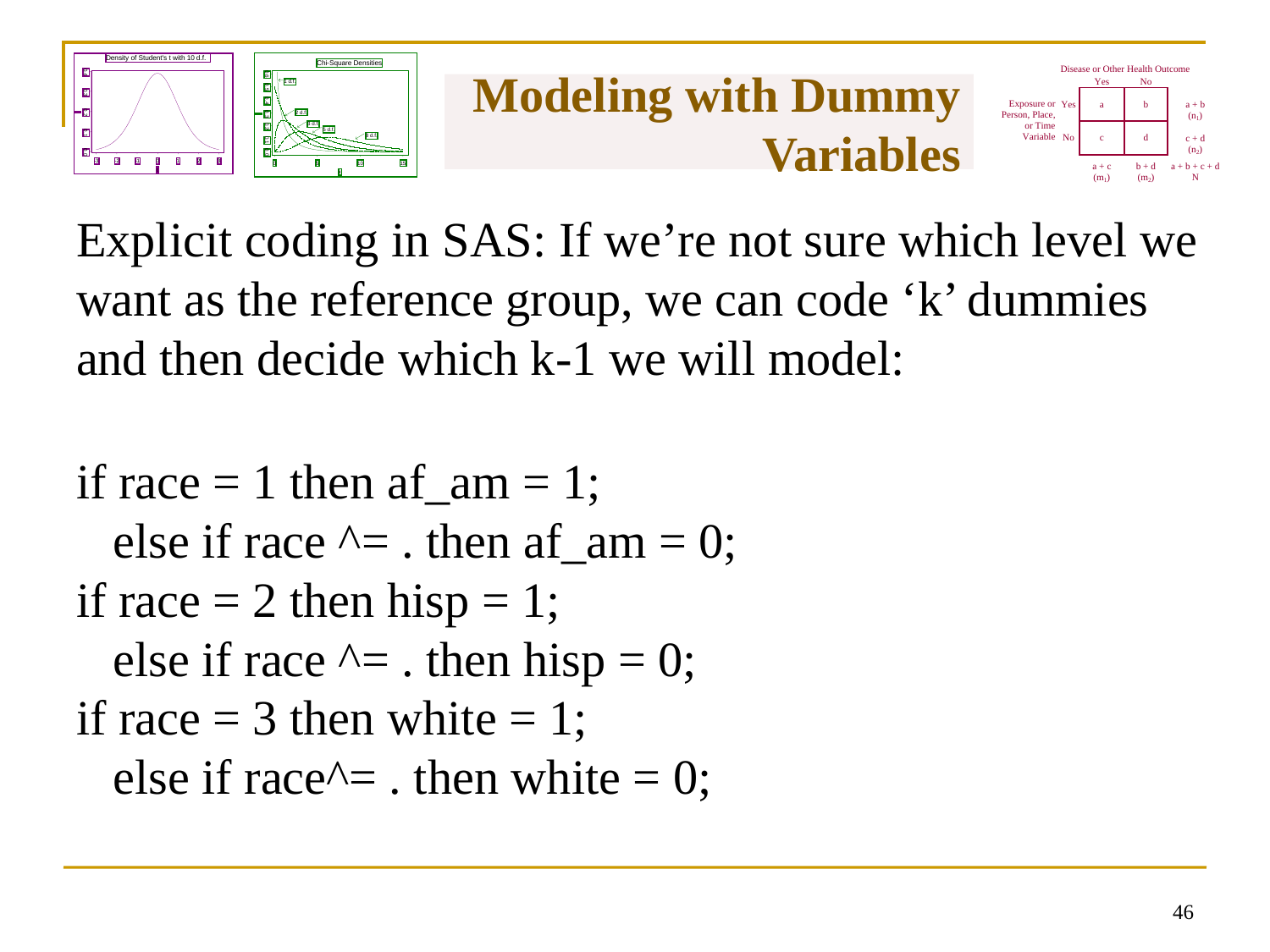

# Modeling with Dummy Variables
Explicit coding in SAS: If we’re not sure which level we want as the reference group, we can code ‘k’ dummies and then decide which k-1 we will model:

if race = 1 then af_am = 1;
   else if race ^= . then af_am = 0;
if race = 2 then hisp = 1;
   else if race ^= . then hisp = 0;
if race = 3 then white = 1;
   else if race^= . then white = 0;
46